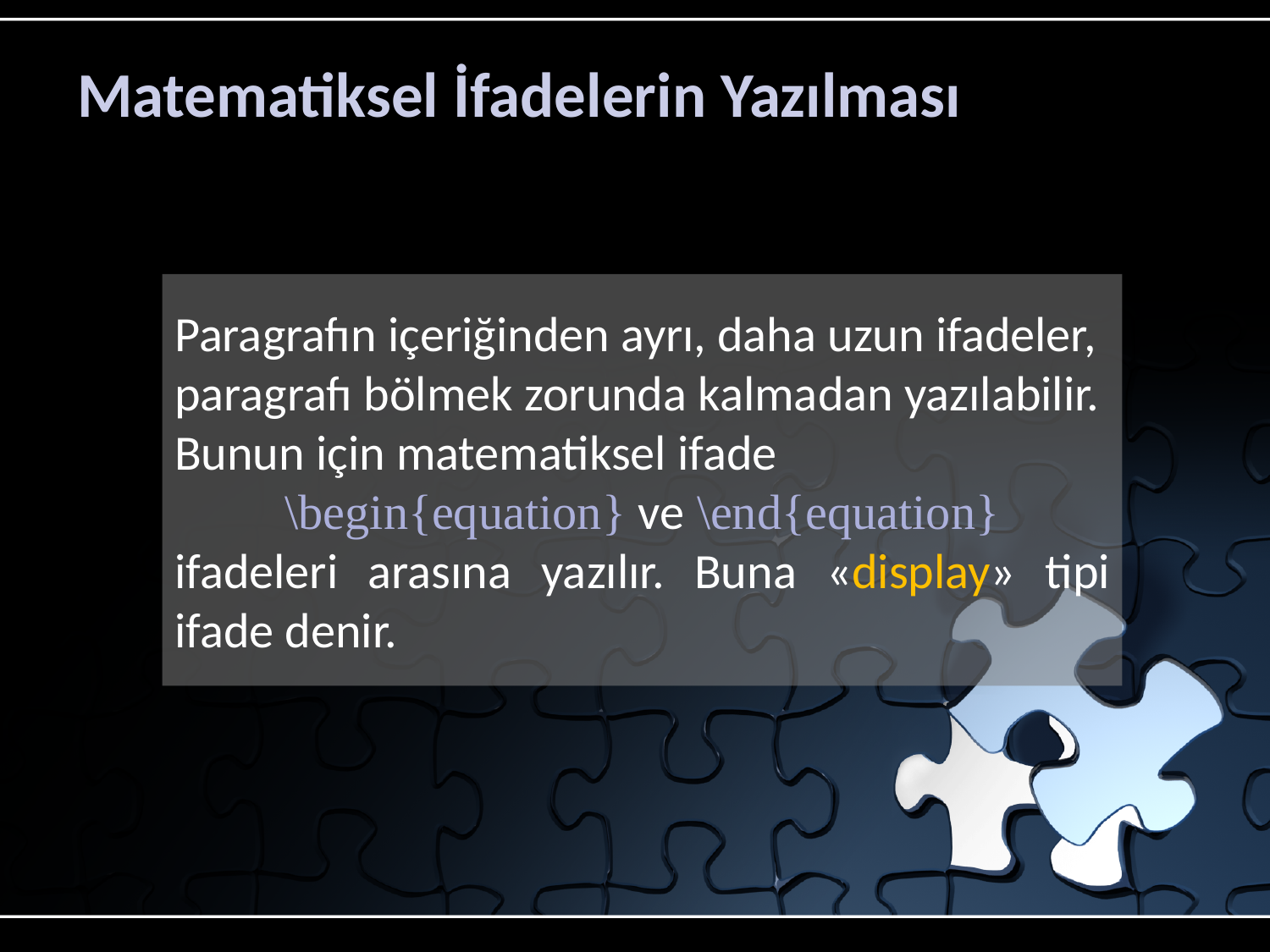

# Matematiksel İfadelerin Yazılması

Paragrafın içeriğinden ayrı, daha uzun ifadeler, paragrafı bölmek zorunda kalmadan yazılabilir. Bunun için matematiksel ifade
\begin{equation} ve \end{equation}
ifadeleri arasına yazılır. Buna «display» tipi ifade denir.